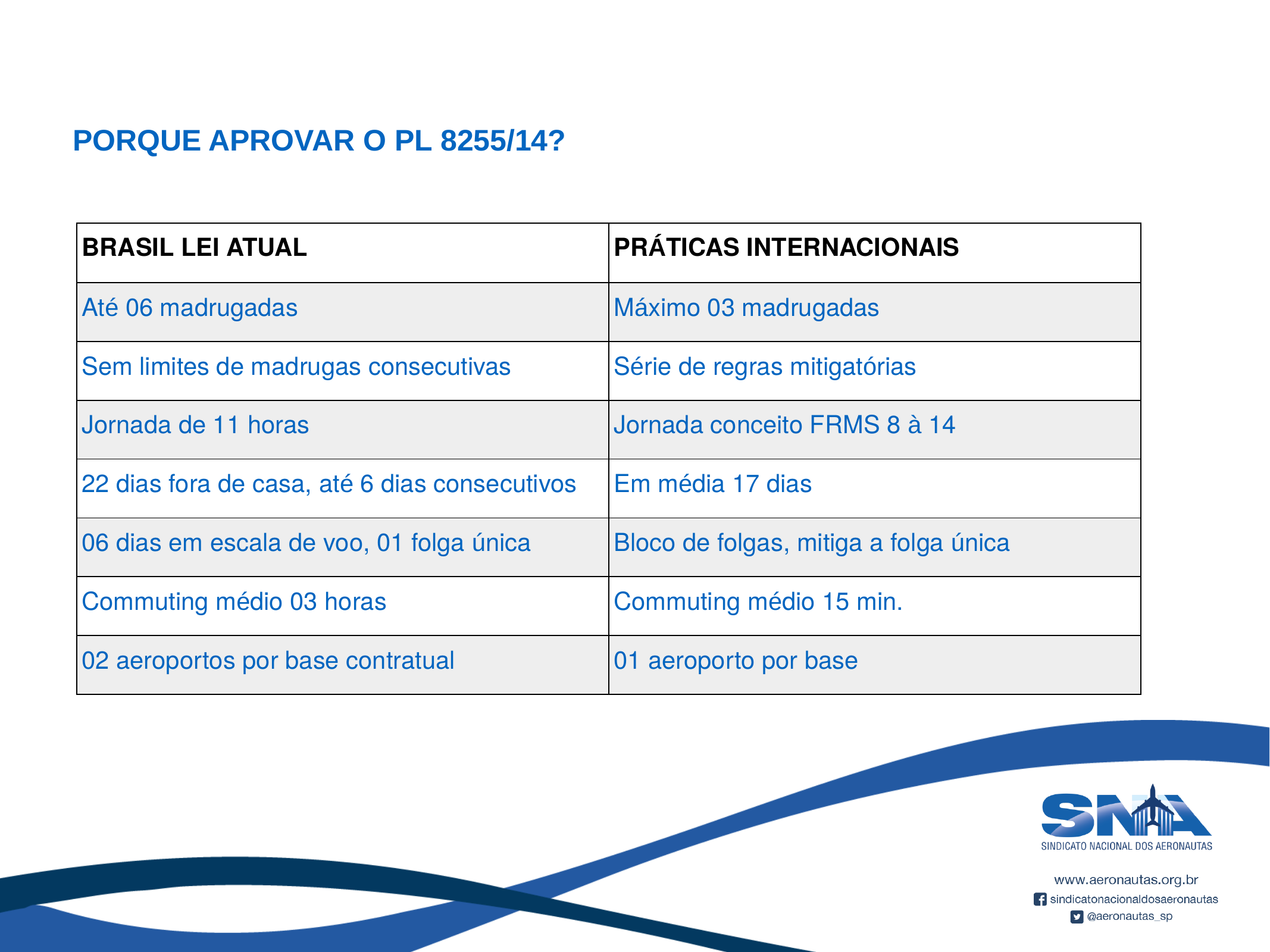

PORQUE APROVAR O PL 8255/14?
| BRASIL LEI ATUAL | PRÁTICAS INTERNACIONAIS |
| --- | --- |
| Até 06 madrugadas | Máximo 03 madrugadas |
| Sem limites de madrugas consecutivas | Série de regras mitigatórias |
| Jornada de 11 horas | Jornada conceito FRMS 8 à 14 |
| 22 dias fora de casa, até 6 dias consecutivos | Em média 17 dias |
| 06 dias em escala de voo, 01 folga única | Bloco de folgas, mitiga a folga única |
| Commuting médio 03 horas | Commuting médio 15 min. |
| 02 aeroportos por base contratual | 01 aeroporto por base |